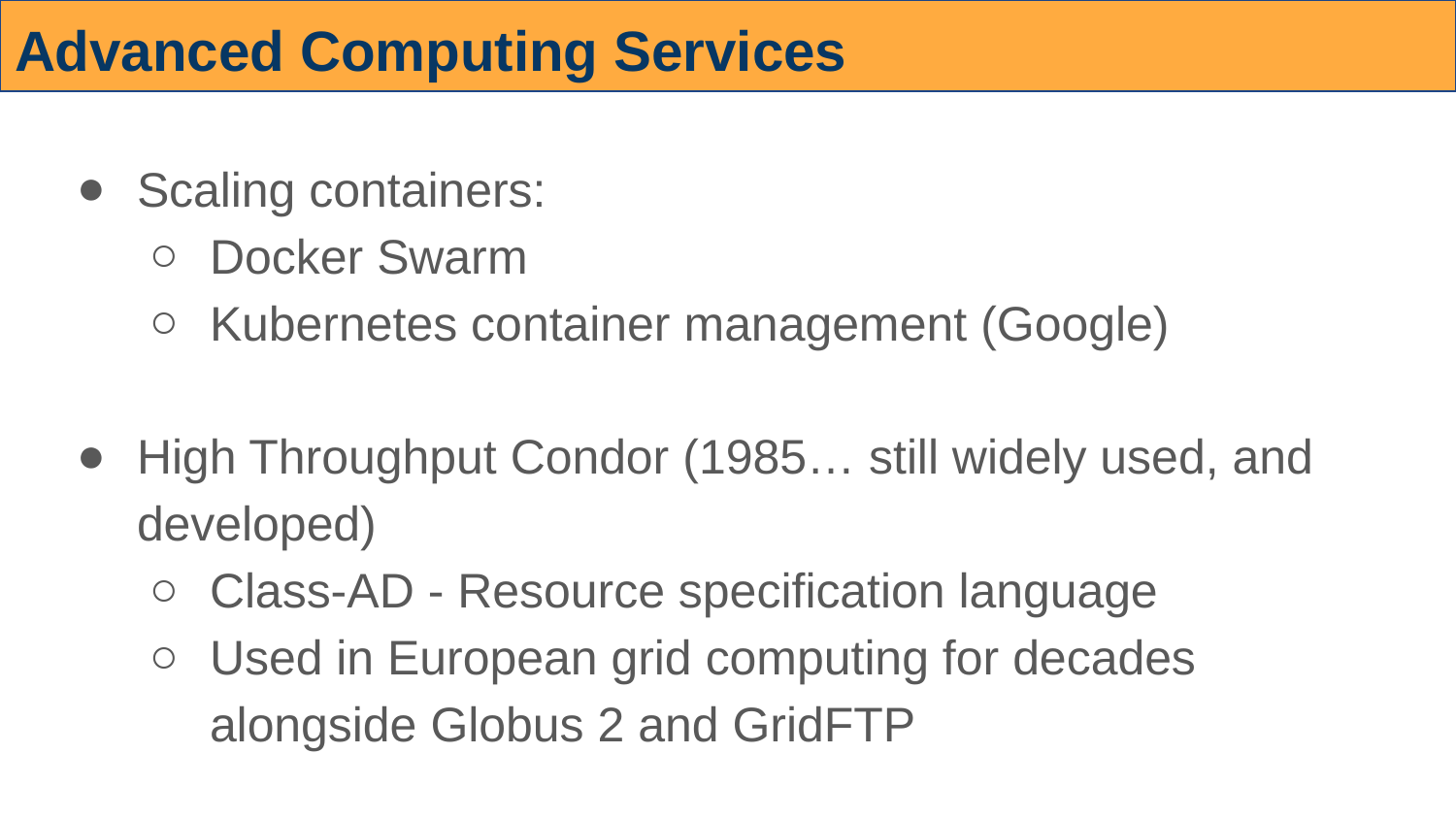

# Advanced Computing Services
Scaling containers:
Docker Swarm
Kubernetes container management (Google)
High Throughput Condor (1985… still widely used, and developed)
Class-AD - Resource specification language
Used in European grid computing for decades alongside Globus 2 and GridFTP